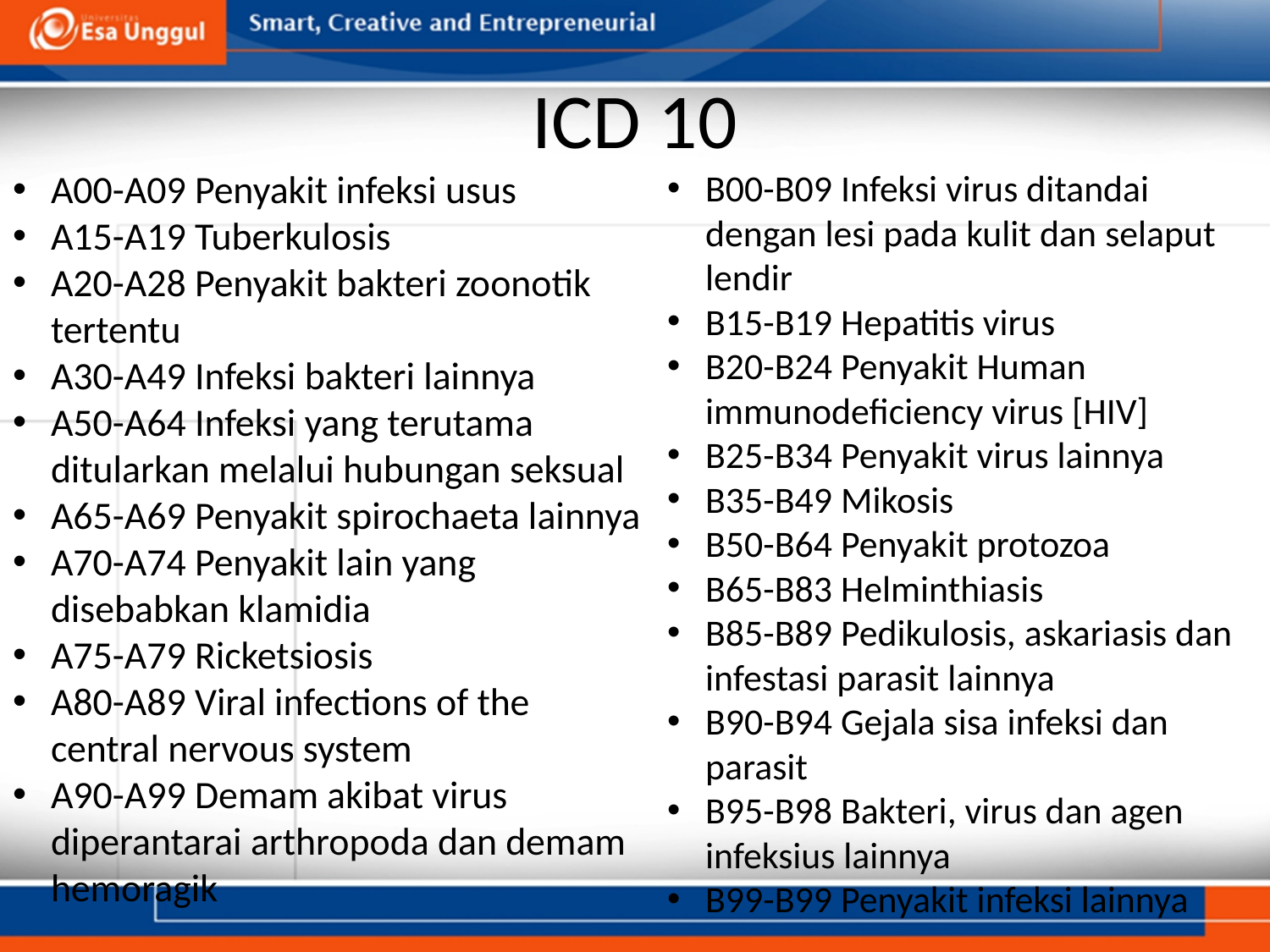

# ICD 10
A00-A09 Penyakit infeksi usus
A15-A19 Tuberkulosis
A20-A28 Penyakit bakteri zoonotik tertentu
A30-A49 Infeksi bakteri lainnya
A50-A64 Infeksi yang terutama ditularkan melalui hubungan seksual
A65-A69 Penyakit spirochaeta lainnya
A70-A74 Penyakit lain yang disebabkan klamidia
A75-A79 Ricketsiosis
A80-A89 Viral infections of the central nervous system
A90-A99 Demam akibat virus diperantarai arthropoda dan demam hemoragik
B00-B09 Infeksi virus ditandai dengan lesi pada kulit dan selaput lendir
B15-B19 Hepatitis virus
B20-B24 Penyakit Human immunodeficiency virus [HIV]
B25-B34 Penyakit virus lainnya
B35-B49 Mikosis
B50-B64 Penyakit protozoa
B65-B83 Helminthiasis
B85-B89 Pedikulosis, askariasis dan infestasi parasit lainnya
B90-B94 Gejala sisa infeksi dan parasit
B95-B98 Bakteri, virus dan agen infeksius lainnya
B99-B99 Penyakit infeksi lainnya